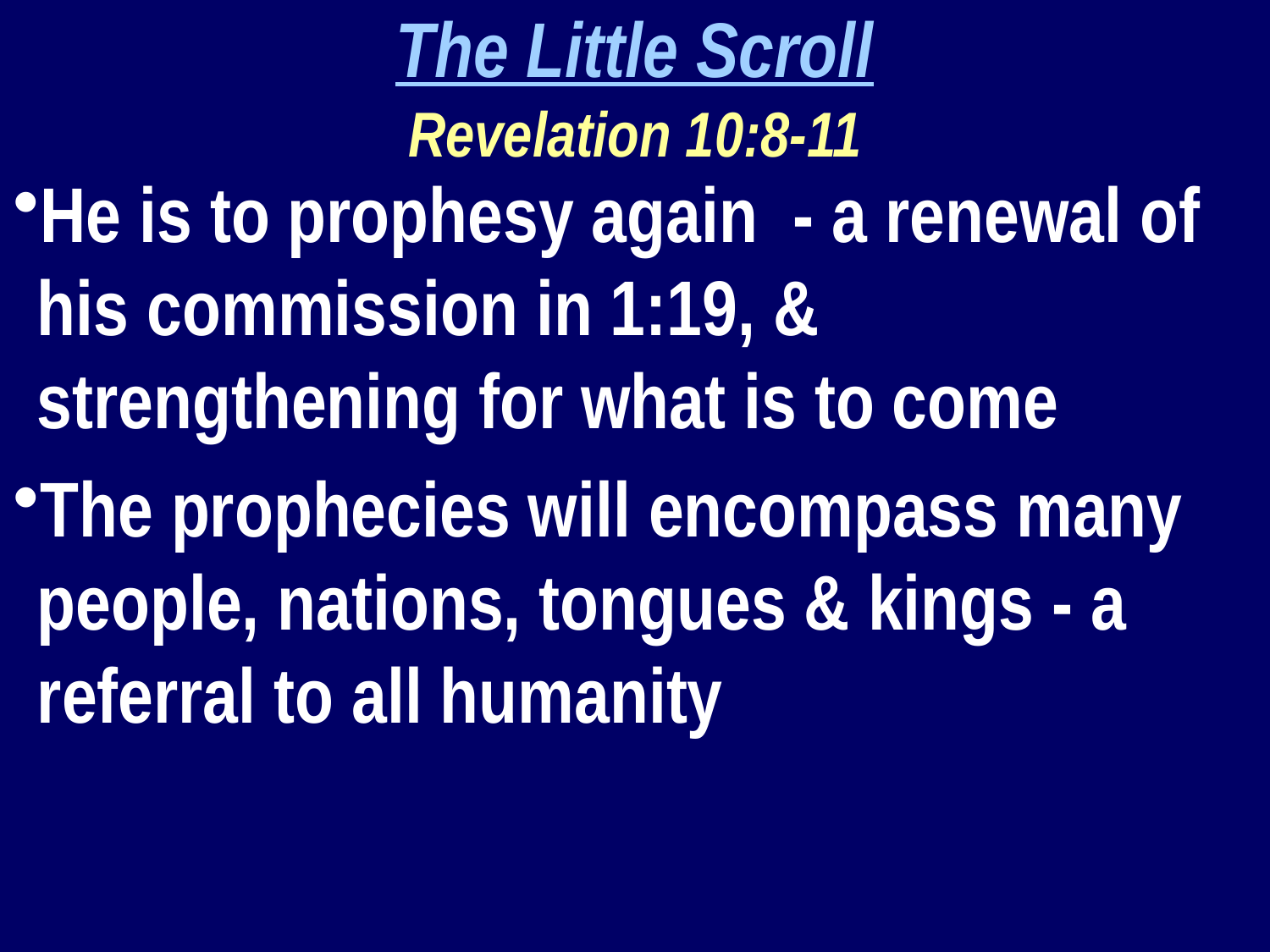

The Little Scroll
Revelation 10:8-11
He is to prophesy again  - a renewal of his commission in 1:19, & strengthening for what is to come
The prophecies will encompass many people, nations, tongues & kings - a referral to all humanity